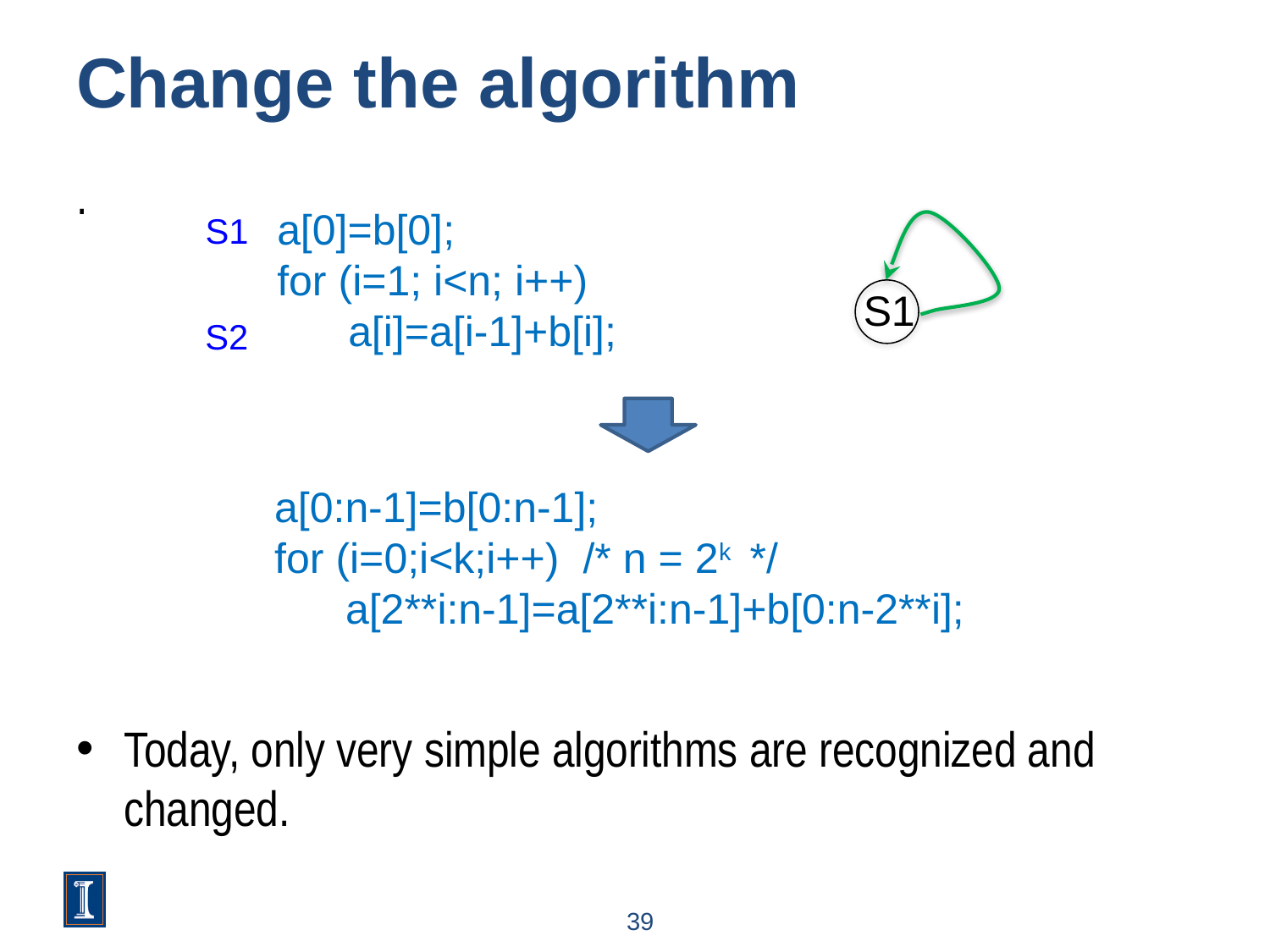

# Change the algorithm
.

Today, only very simple algorithms are recognized and changed.
a[0]=b[0];
for (i=1; i<n; i++)
      a[i]=a[i-1]+b[i];
S1

S1

S2

a[0:n-1]=b[0:n-1];
for (i=0;i<k;i++)  /* n = 2k  */
      a[2**i:n-1]=a[2**i:n-1]+b[0:n-2**i];
39